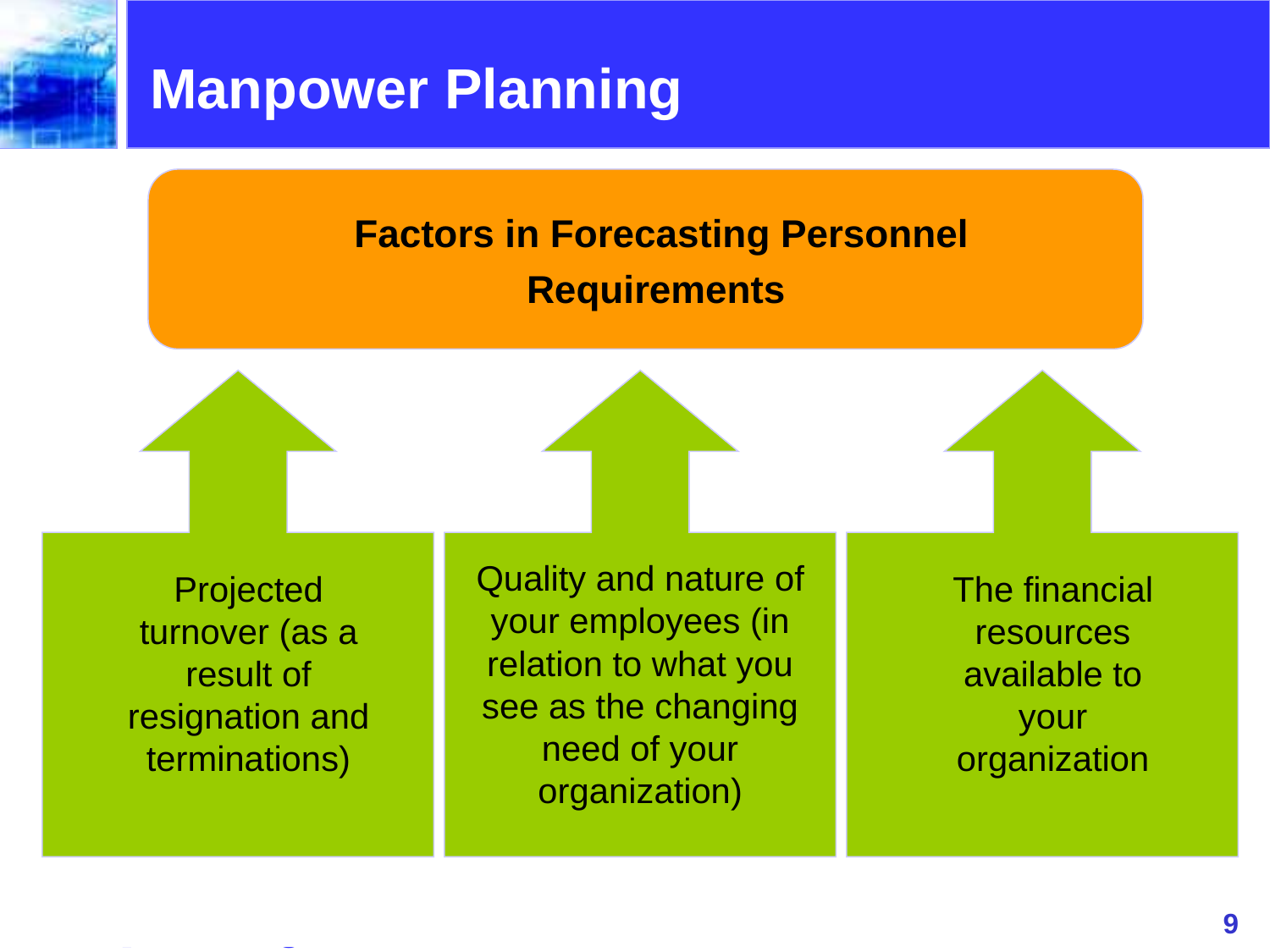

Manpower Planning

Factors in Forecasting Personnel Requirements

Quality and nature of your employees (in relation to what you see as the changing need of your organization)
Projected turnover (as a result of resignation and terminations)
The financial resources available to your organization